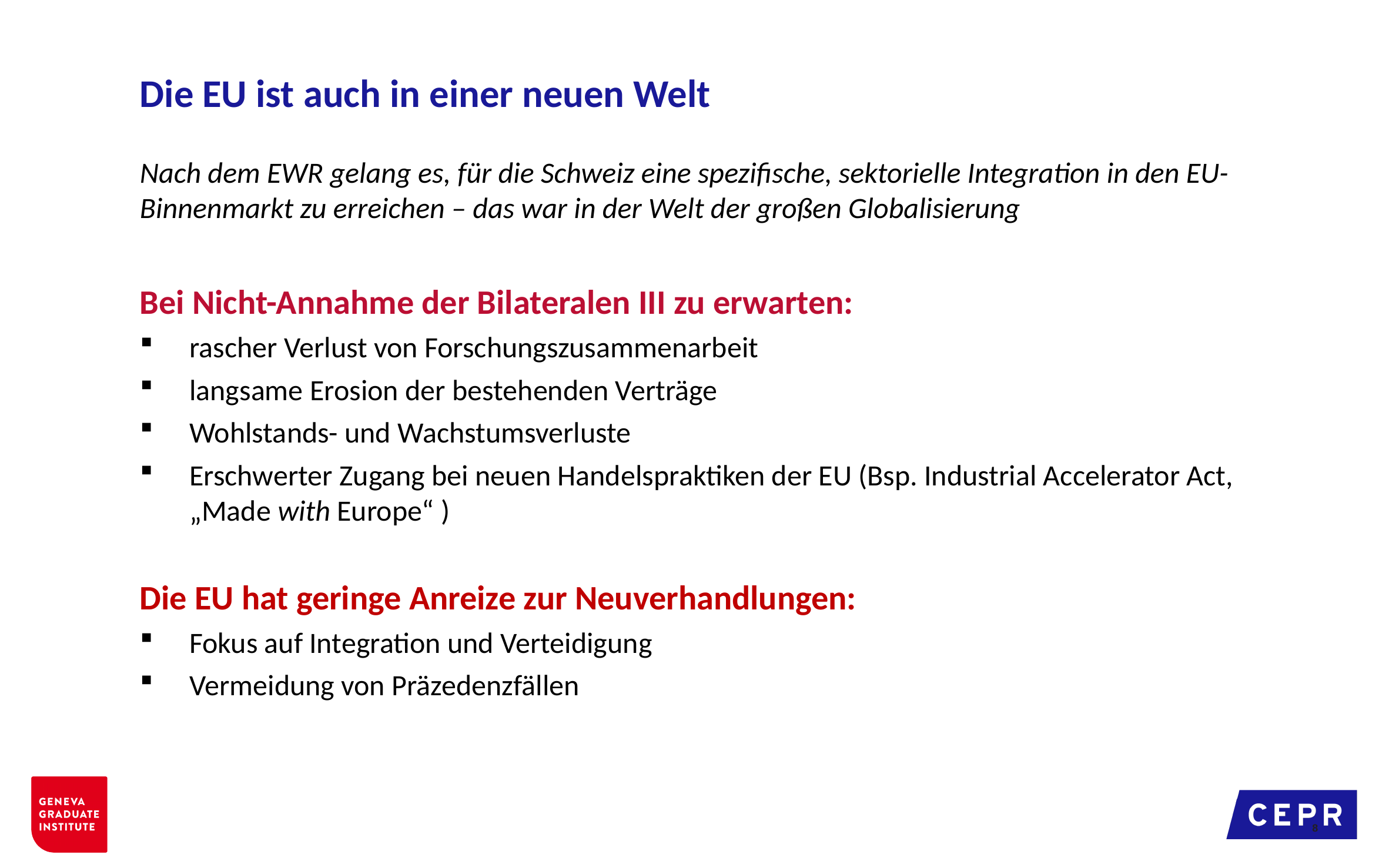

Die EU ist auch in einer neuen Welt
Nach dem EWR gelang es, für die Schweiz eine spezifische, sektorielle Integration in den EU-Binnenmarkt zu erreichen – das war in der Welt der großen Globalisierung

Bei Nicht-Annahme der Bilateralen III zu erwarten:
rascher Verlust von Forschungszusammenarbeit
langsame Erosion der bestehenden Verträge
Wohlstands- und Wachstumsverluste
Erschwerter Zugang bei neuen Handelspraktiken der EU (Bsp. Industrial Accelerator Act, „Made with Europe“ )
Die EU hat geringe Anreize zur Neuverhandlungen:
Fokus auf Integration und Verteidigung
Vermeidung von Präzedenzfällen

8